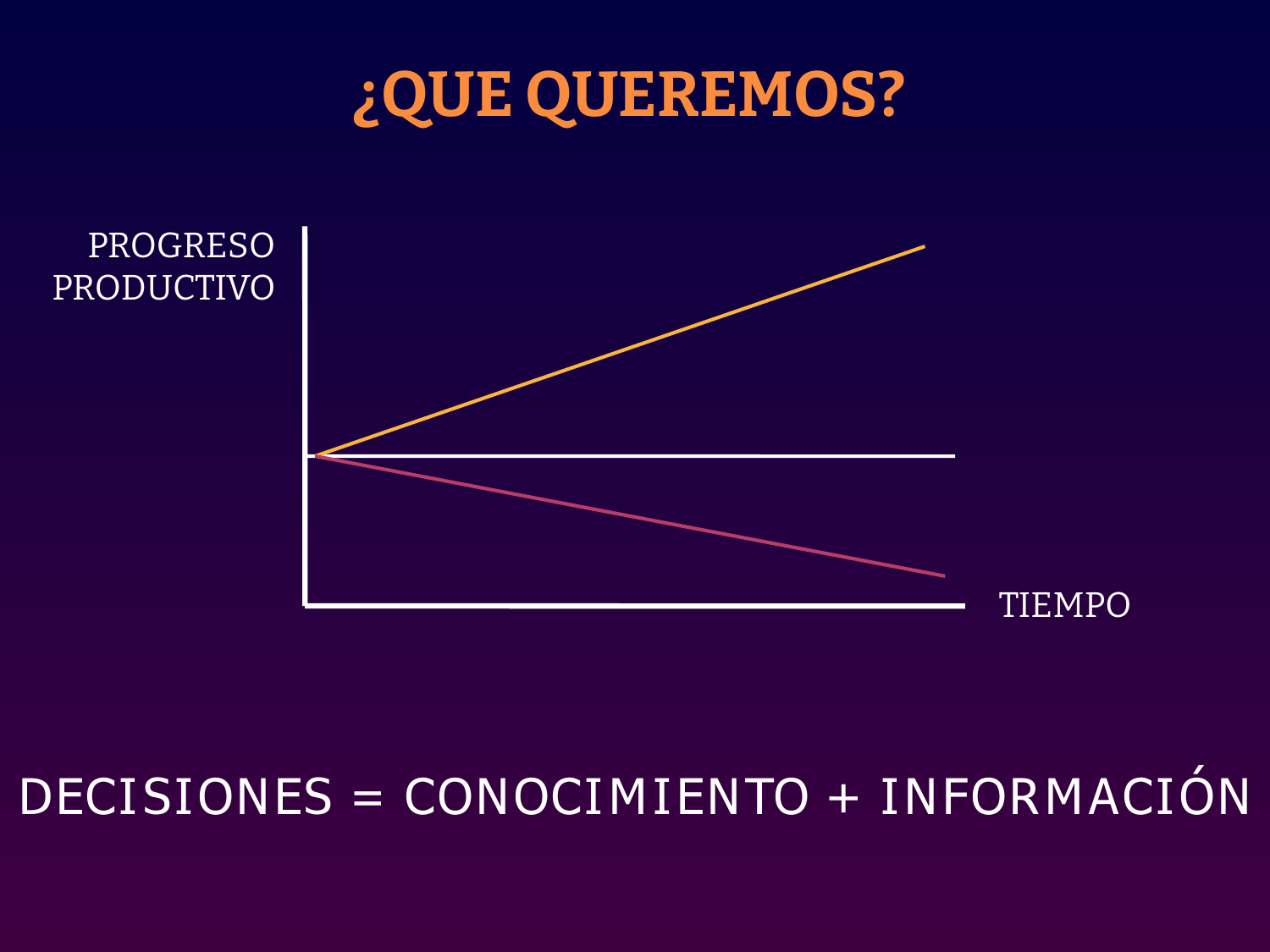

¿QUE QUEREMOS?
PROGRESO PRODUCTIVO

TIEMPO
DECISIONES = CONOCIMIENTO + INFORMACIÓN